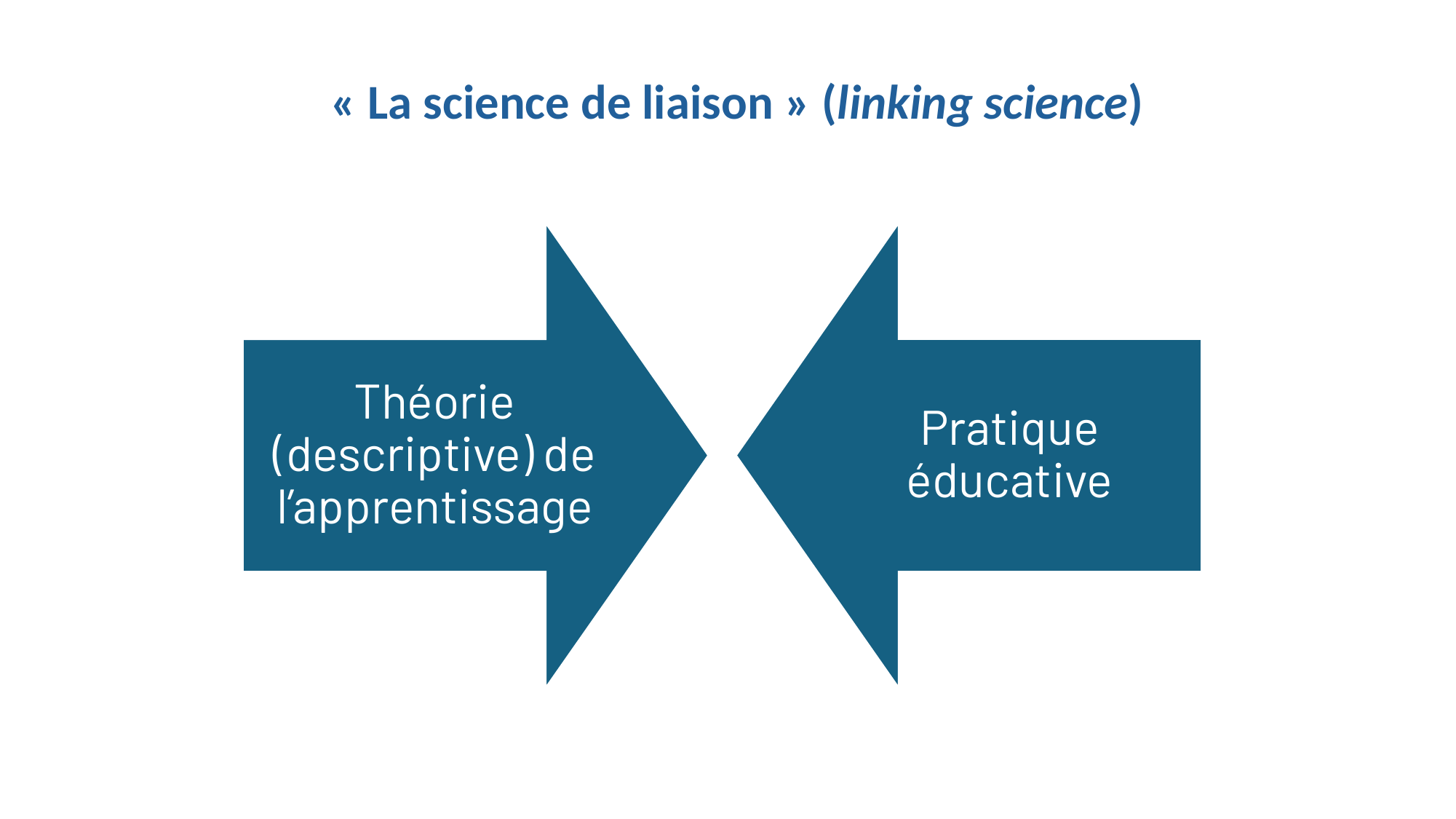

# « La science de liaison » (linking science)

Théorie (descriptive) de l’apprentissage
Pratique éducative